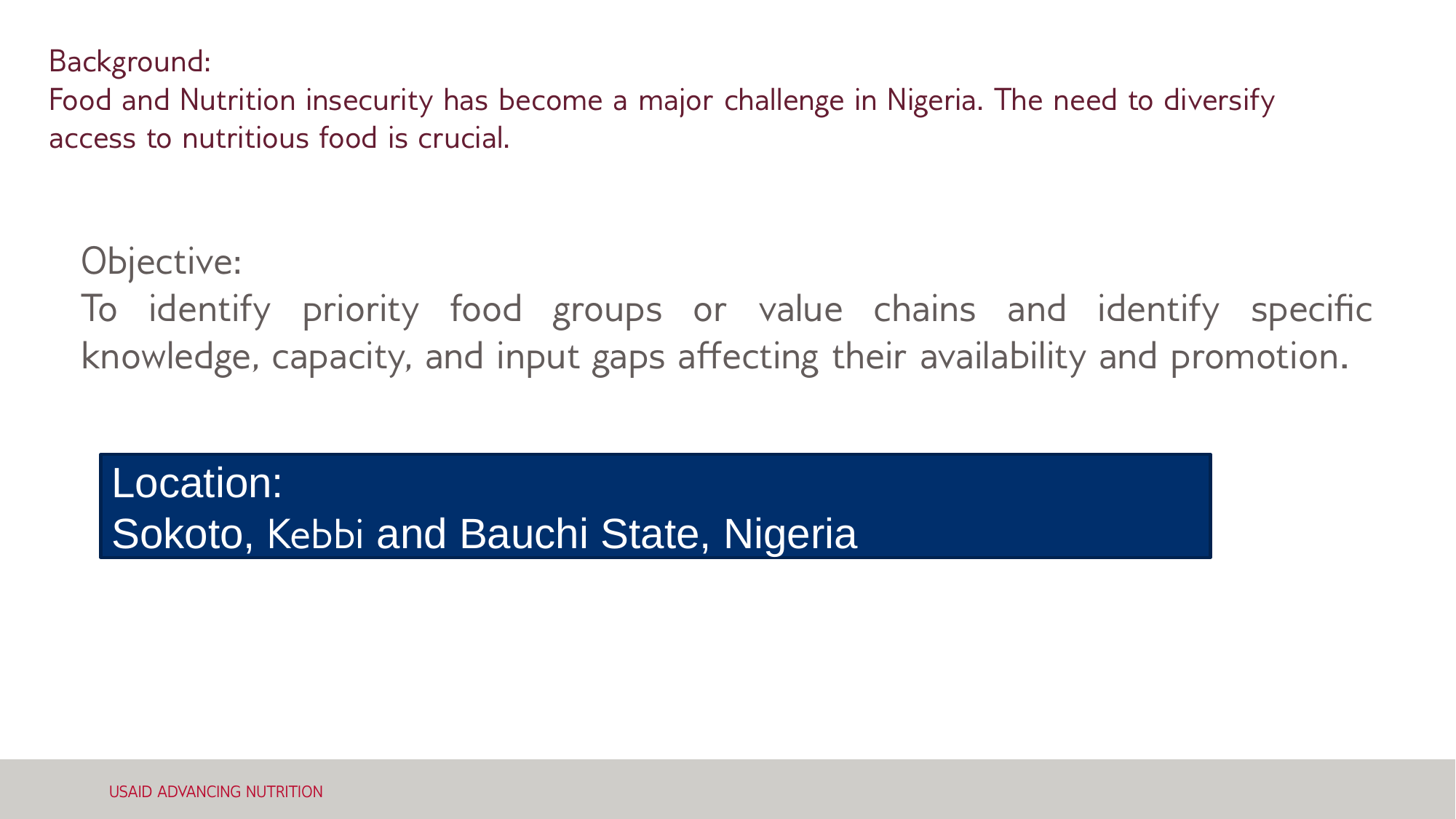

# Background: Food and Nutrition insecurity has become a major challenge in Nigeria. The need to diversify access to nutritious food is crucial.
Objective:
To identify priority food groups or value chains and identify specific knowledge, capacity, and input gaps affecting their availability and promotion.

Location:
Sokoto, Kebbi and Bauchi State, Nigeria